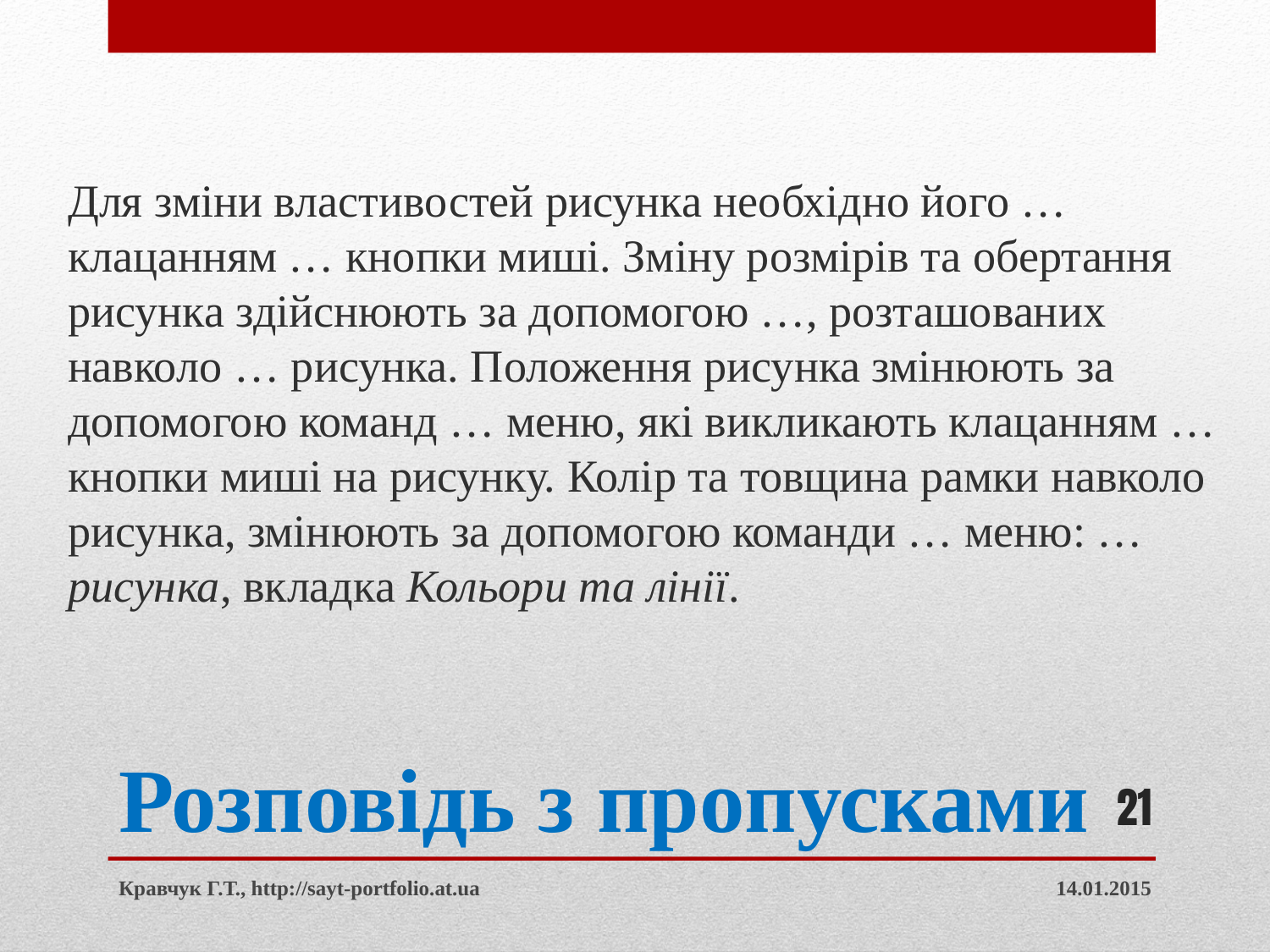

Для зміни властивостей рисунка необхідно його … клацанням … кнопки миші. Зміну розмірів та обертання рисунка здійснюють за допомогою …, розташованих навколо … рисунка. Положення рисунка змінюють за допомогою команд … меню, які викликають клацанням … кнопки миші на рисунку. Колір та товщина рамки навколо рисунка, змінюють за допомогою команди … меню: … рисунка, вкладка Кольори та лінії.
# Розповідь з пропусками
21
Кравчук Г.Т., http://sayt-portfolio.at.ua
14.01.2015